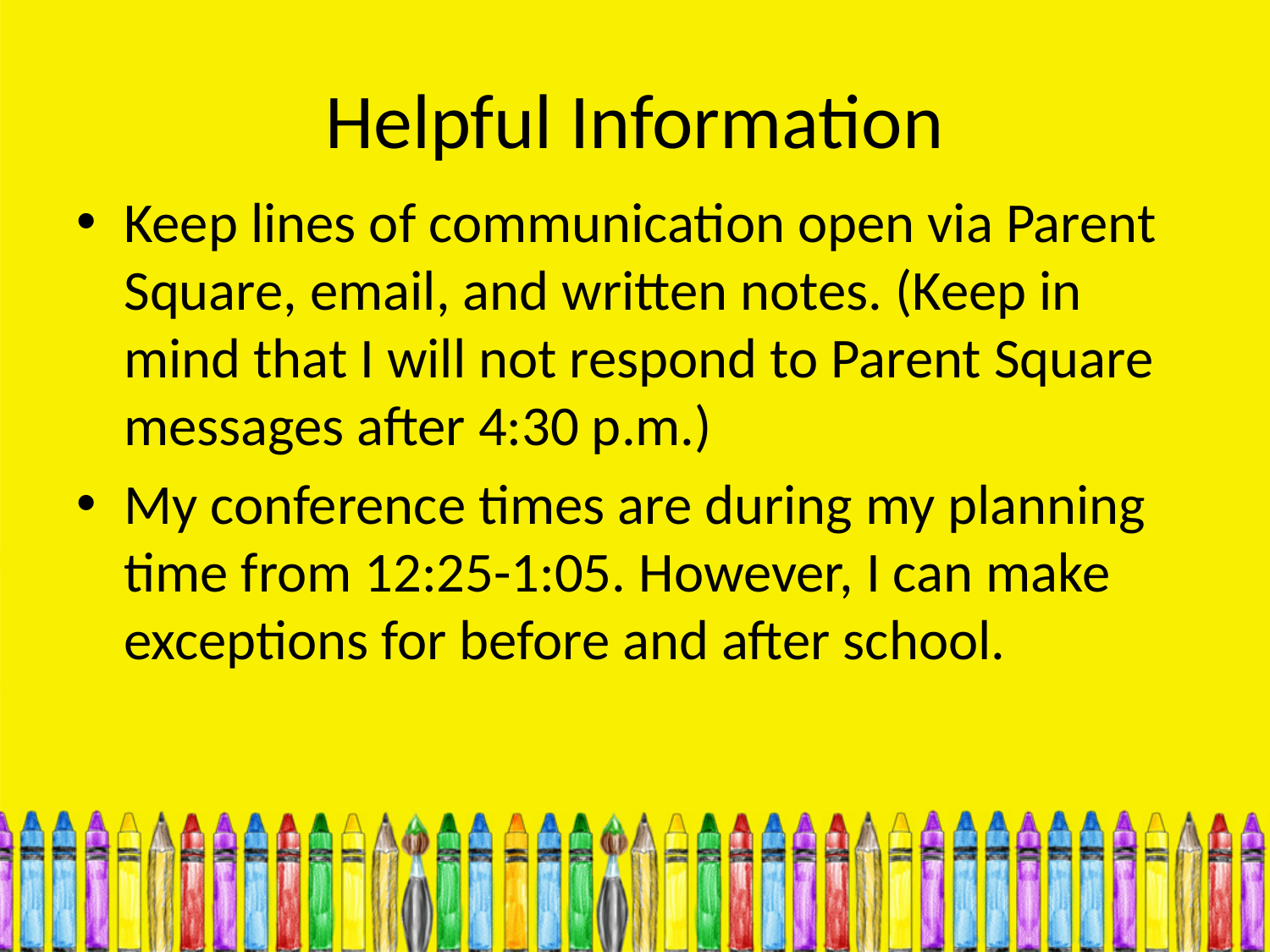

# Helpful Information
Keep lines of communication open via Parent Square, email, and written notes. (Keep in mind that I will not respond to Parent Square messages after 4:30 p.m.)
My conference times are during my planning time from 12:25-1:05. However, I can make exceptions for before and after school.